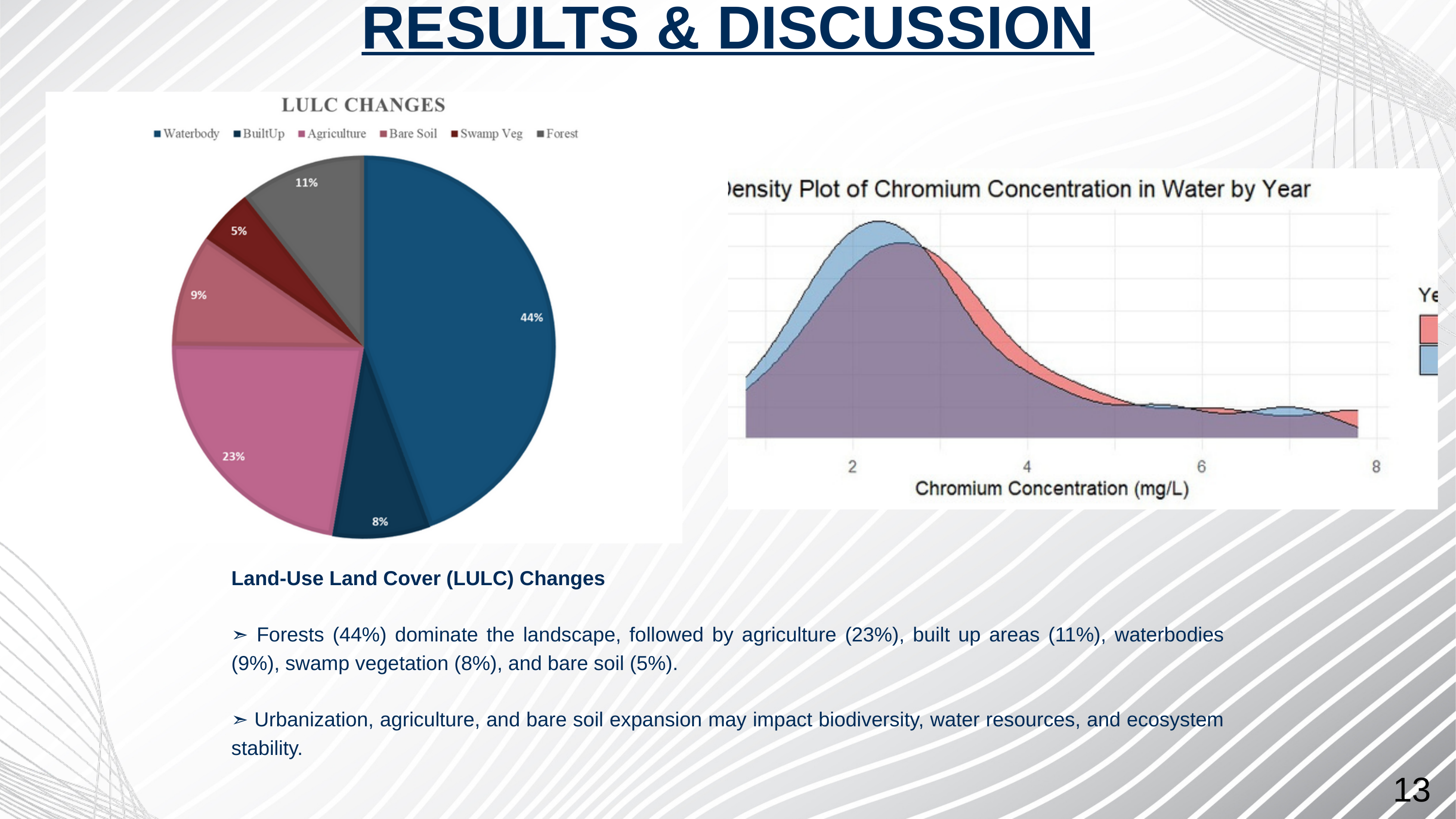

RESULTS & DISCUSSION

Land-Use Land Cover (LULC) Changes

➣ Forests (44%) dominate the landscape, followed by agriculture (23%), built up areas (11%), waterbodies (9%), swamp vegetation (8%), and bare soil (5%).

➣ Urbanization, agriculture, and bare soil expansion may impact biodiversity, water resources, and ecosystem stability.
13